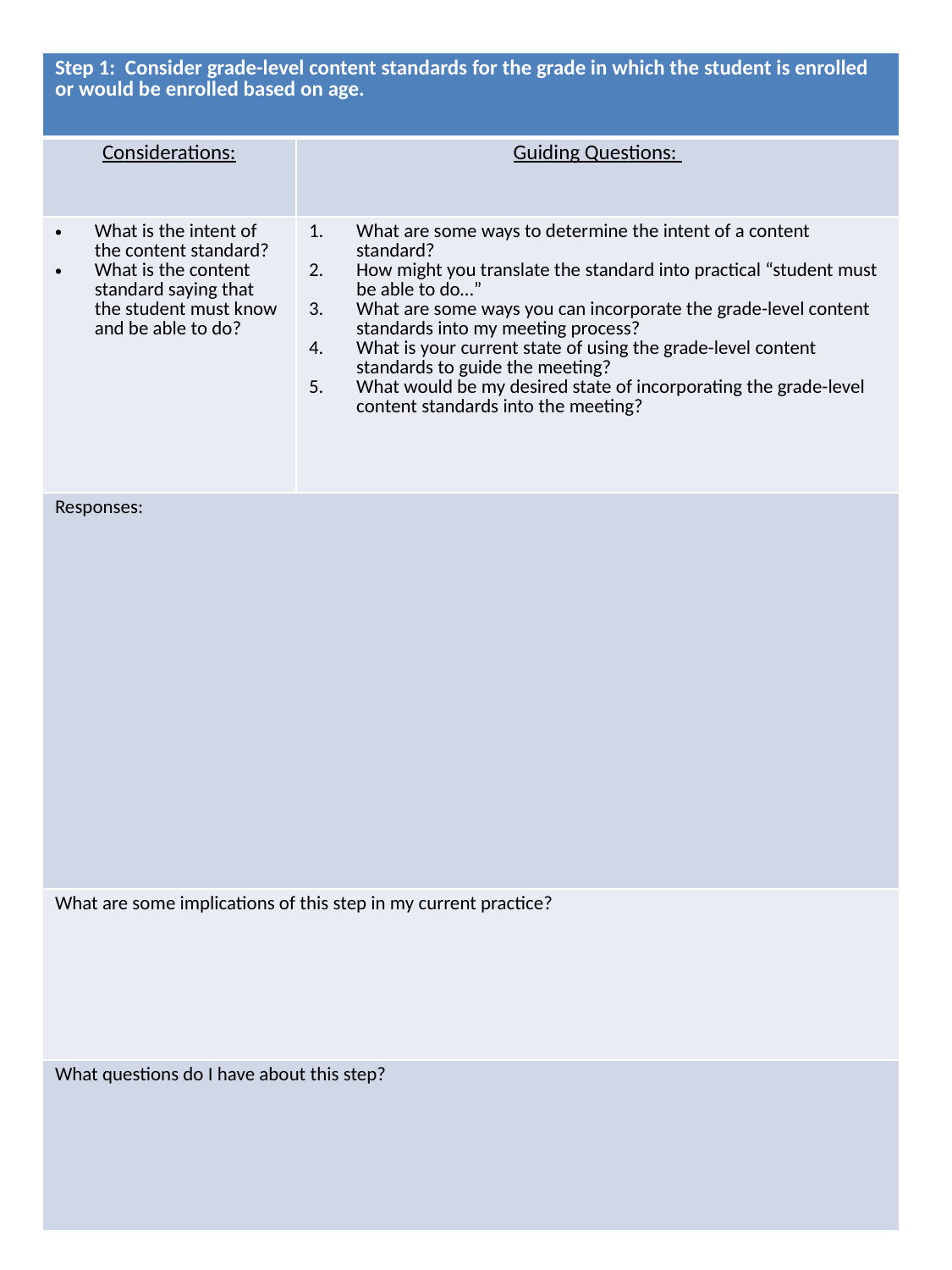

| Step 1: Consider grade-level content standards for the grade in which the student is enrolled or would be enrolled based on age. |  |
| --- | --- |
| Considerations: | Guiding Questions: |
| What is the intent of the content standard? What is the content standard saying that the student must know and be able to do? | What are some ways to determine the intent of a content standard? How might you translate the standard into practical “student must be able to do…” What are some ways you can incorporate the grade-level content standards into my meeting process? What is your current state of using the grade-level content standards to guide the meeting? What would be my desired state of incorporating the grade-level content standards into the meeting? |
| Responses: |  |
| What are some implications of this step in my current practice? |  |
| What questions do I have about this step? |  |